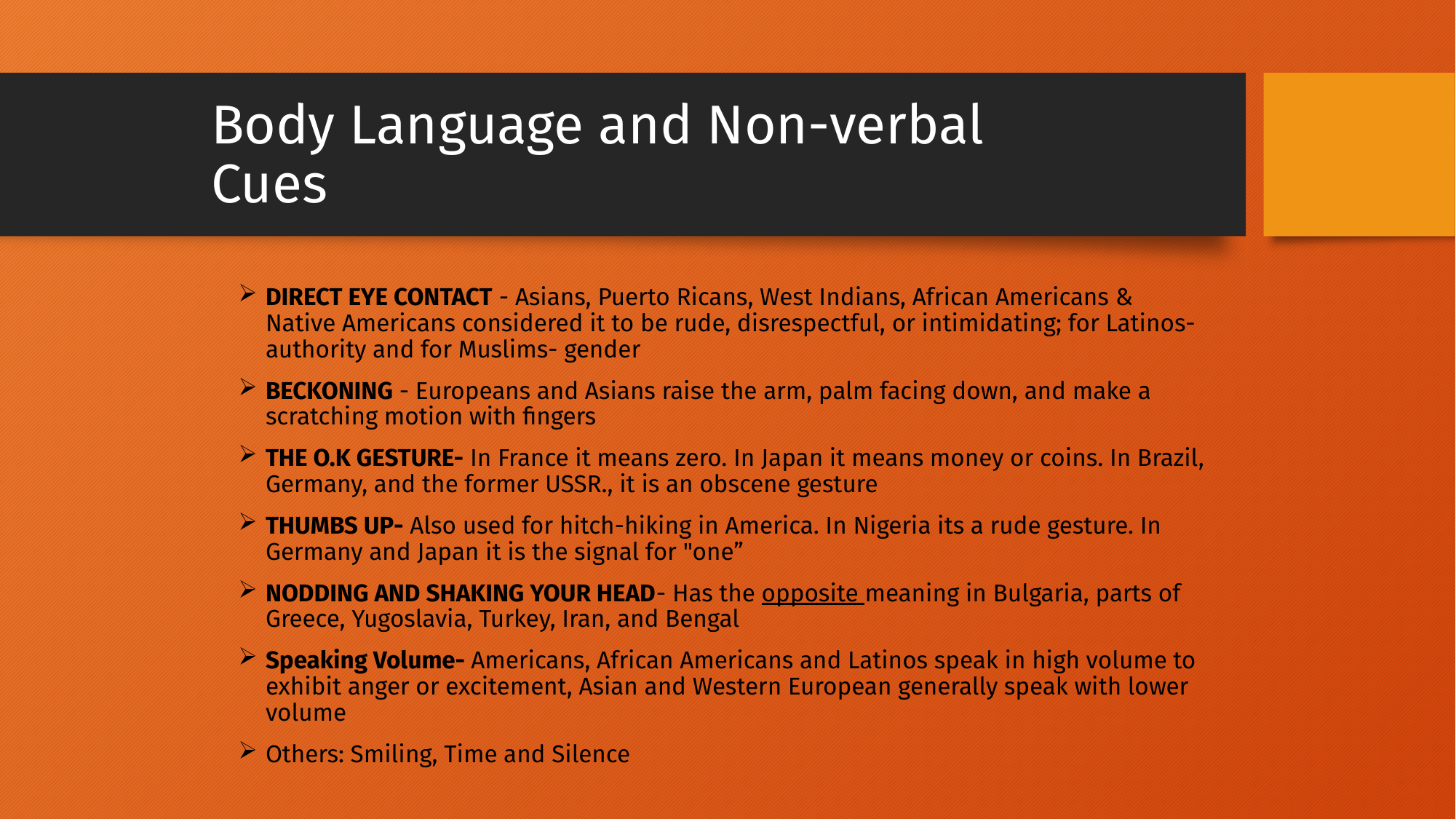

# Body Language and Non-verbal Cues
DIRECT EYE CONTACT - Asians, Puerto Ricans, West Indians, African Americans & Native Americans considered it to be rude, disrespectful, or intimidating; for Latinos- authority and for Muslims- gender
BECKONING - Europeans and Asians raise the arm, palm facing down, and make a scratching motion with fingers
THE O.K GESTURE- In France it means zero. In Japan it means money or coins. In Brazil, Germany, and the former USSR., it is an obscene gesture
THUMBS UP- Also used for hitch-hiking in America. In Nigeria its a rude gesture. In Germany and Japan it is the signal for "one”
NODDING AND SHAKING YOUR HEAD- Has the opposite meaning in Bulgaria, parts of Greece, Yugoslavia, Turkey, Iran, and Bengal
Speaking Volume- Americans, African Americans and Latinos speak in high volume to exhibit anger or excitement, Asian and Western European generally speak with lower volume
Others: Smiling, Time and Silence